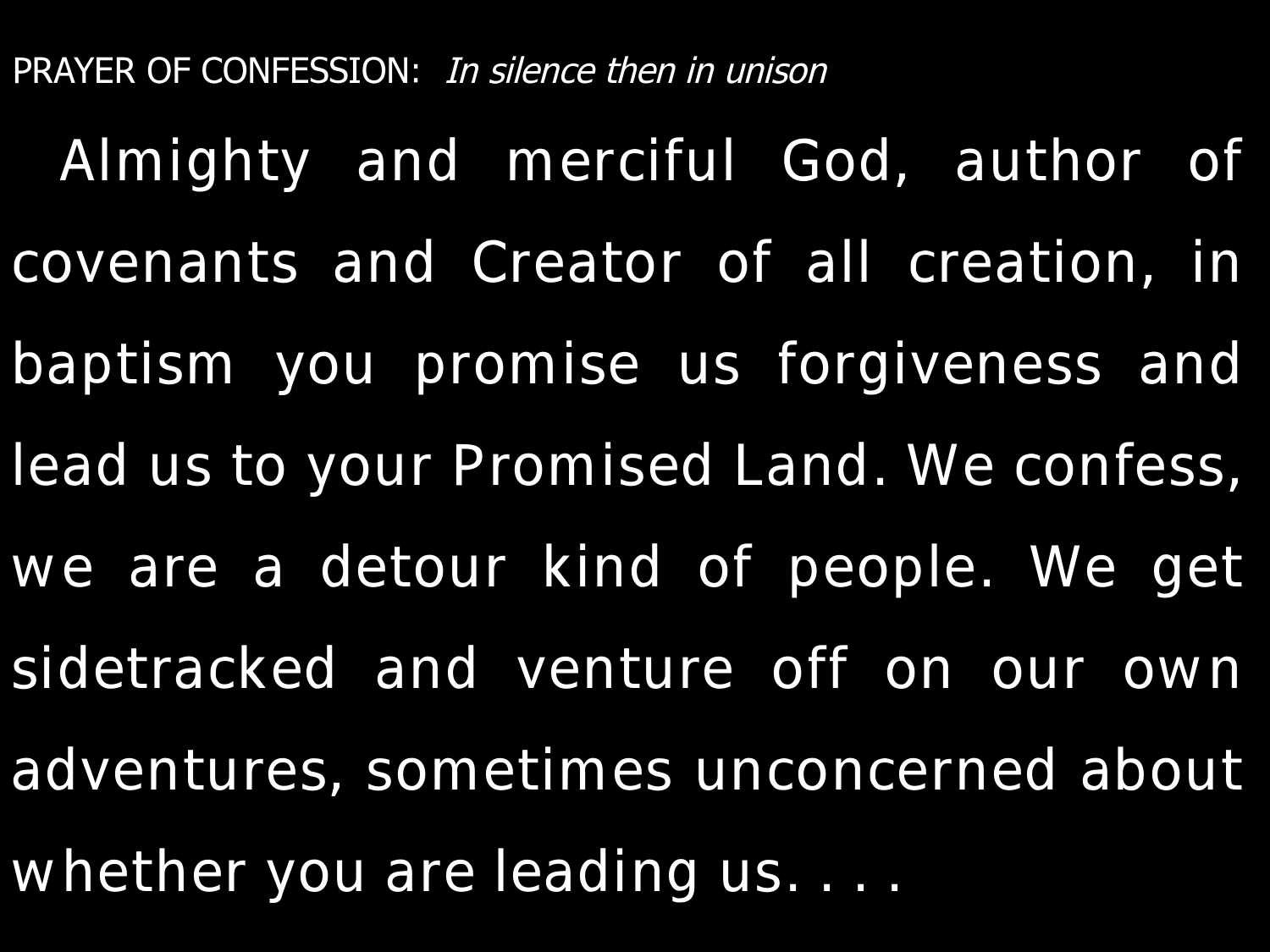

PRAYER OF CONFESSION:  In silence then in unison
Almighty and merciful God, author of covenants and Creator of all creation, in baptism you promise us forgiveness and lead us to your Promised Land. We confess, we are a detour kind of people. We get sidetracked and venture off on our own adventures, sometimes unconcerned about whether you are leading us. . . .